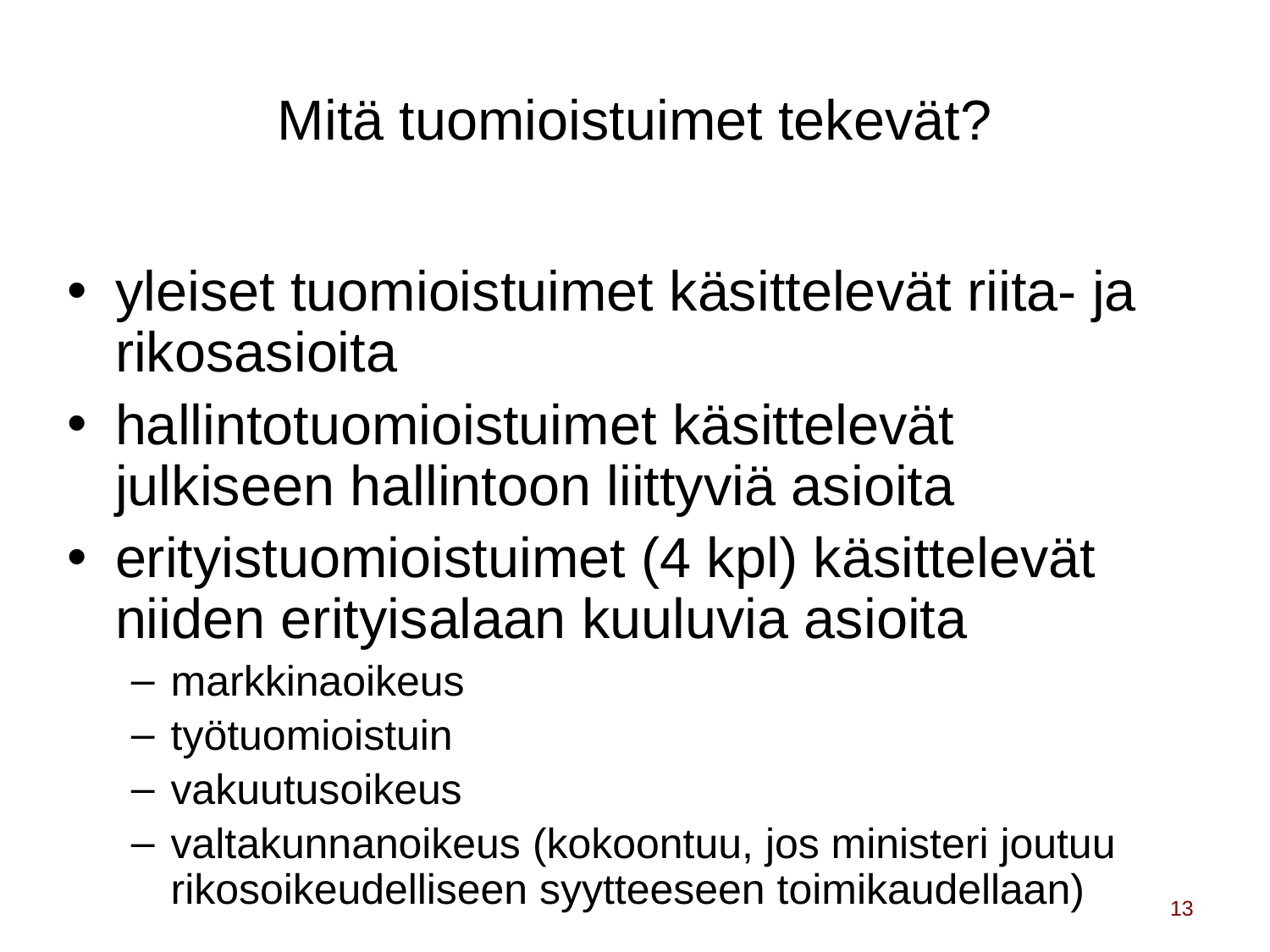

# Mitä tuomioistuimet tekevät?
yleiset tuomioistuimet käsittelevät riita- ja rikosasioita
hallintotuomioistuimet käsittelevät julkiseen hallintoon liittyviä asioita
erityistuomioistuimet (4 kpl) käsittelevät niiden erityisalaan kuuluvia asioita
markkinaoikeus
työtuomioistuin
vakuutusoikeus
valtakunnanoikeus (kokoontuu, jos ministeri joutuu rikosoikeudelliseen syytteeseen toimikaudellaan)
13